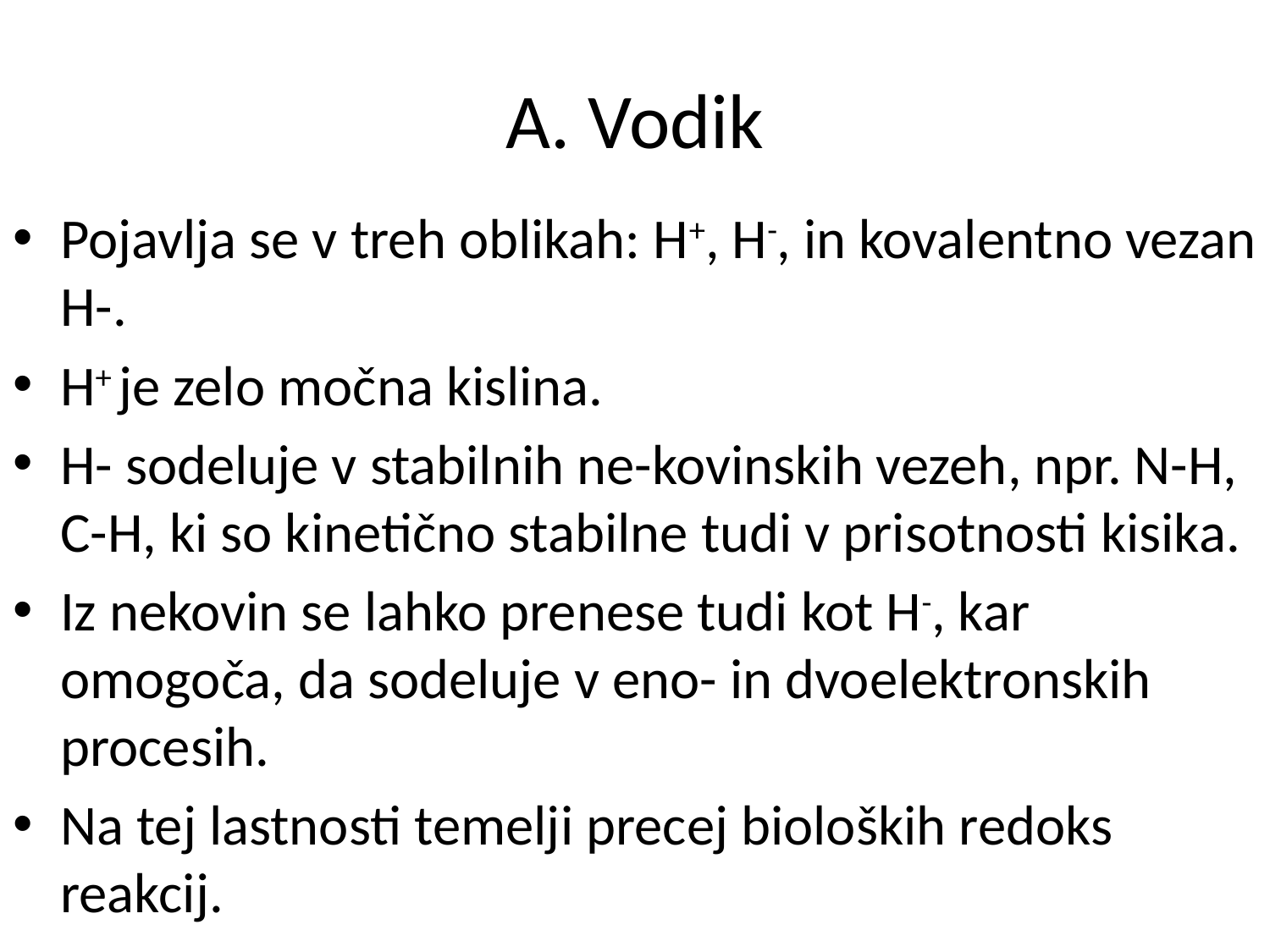

# A. Vodik
Pojavlja se v treh oblikah: H+, H-, in kovalentno vezan H-.
H+ je zelo močna kislina.
H- sodeluje v stabilnih ne-kovinskih vezeh, npr. N-H, C-H, ki so kinetično stabilne tudi v prisotnosti kisika.
Iz nekovin se lahko prenese tudi kot H-, kar omogoča, da sodeluje v eno- in dvoelektronskih procesih.
Na tej lastnosti temelji precej bioloških redoks reakcij.